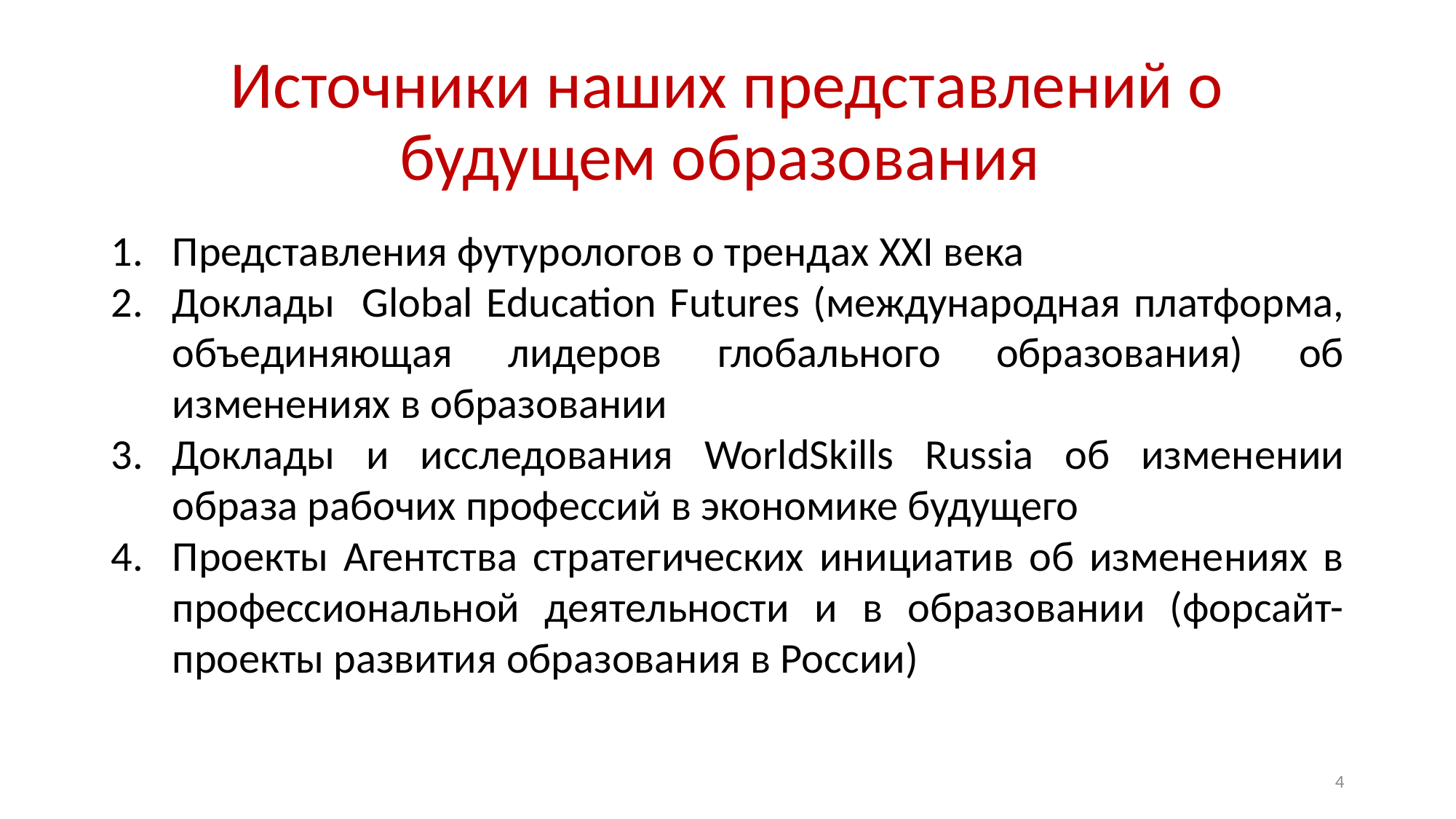

# Источники наших представлений о будущем образования
Представления футурологов о трендах XXI века
Доклады  Global Education Futures (международная платформа, объединяющая лидеров глобального образования) об изменениях в образовании
Доклады и исследования WorldSkills Russia об изменении образа рабочих профессий в экономике будущего
Проекты Агентства стратегических инициатив об изменениях в профессиональной деятельности и в образовании (форсайт-проекты развития образования в России)
4